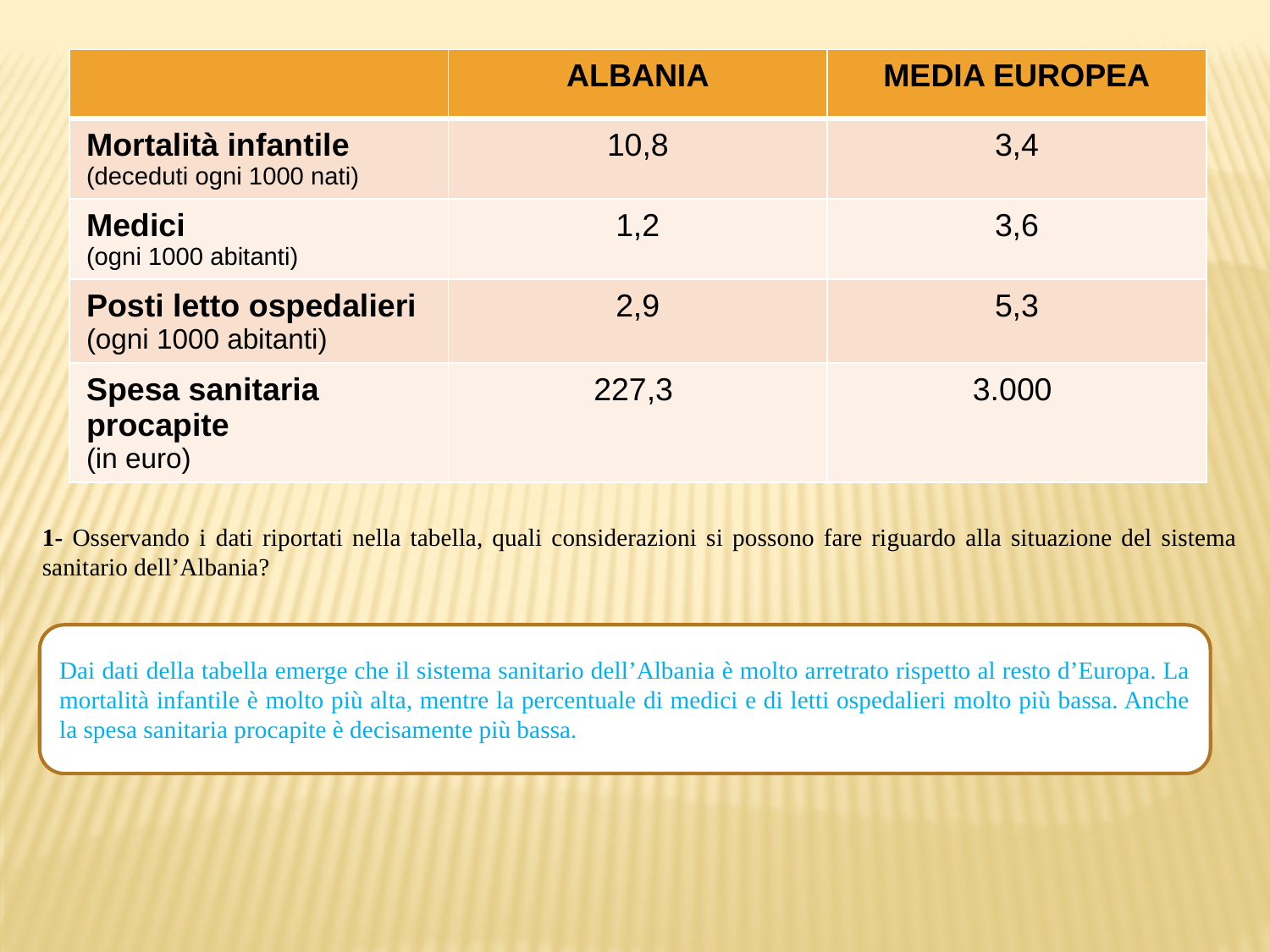

|  | ALBANIA | MEDIA EUROPEA |
| --- | --- | --- |
| Mortalità infantile (deceduti ogni 1000 nati) | 10,8 | 3,4 |
| Medici (ogni 1000 abitanti) | 1,2 | 3,6 |
| Posti letto ospedalieri (ogni 1000 abitanti) | 2,9 | 5,3 |
| Spesa sanitaria procapite (in euro) | 227,3 | 3.000 |
1- Osservando i dati riportati nella tabella, quali considerazioni si possono fare riguardo alla situazione del sistema sanitario dell’Albania?
Dai dati della tabella emerge che il sistema sanitario dell’Albania è molto arretrato rispetto al resto d’Europa. La mortalità infantile è molto più alta, mentre la percentuale di medici e di letti ospedalieri molto più bassa. Anche la spesa sanitaria procapite è decisamente più bassa.